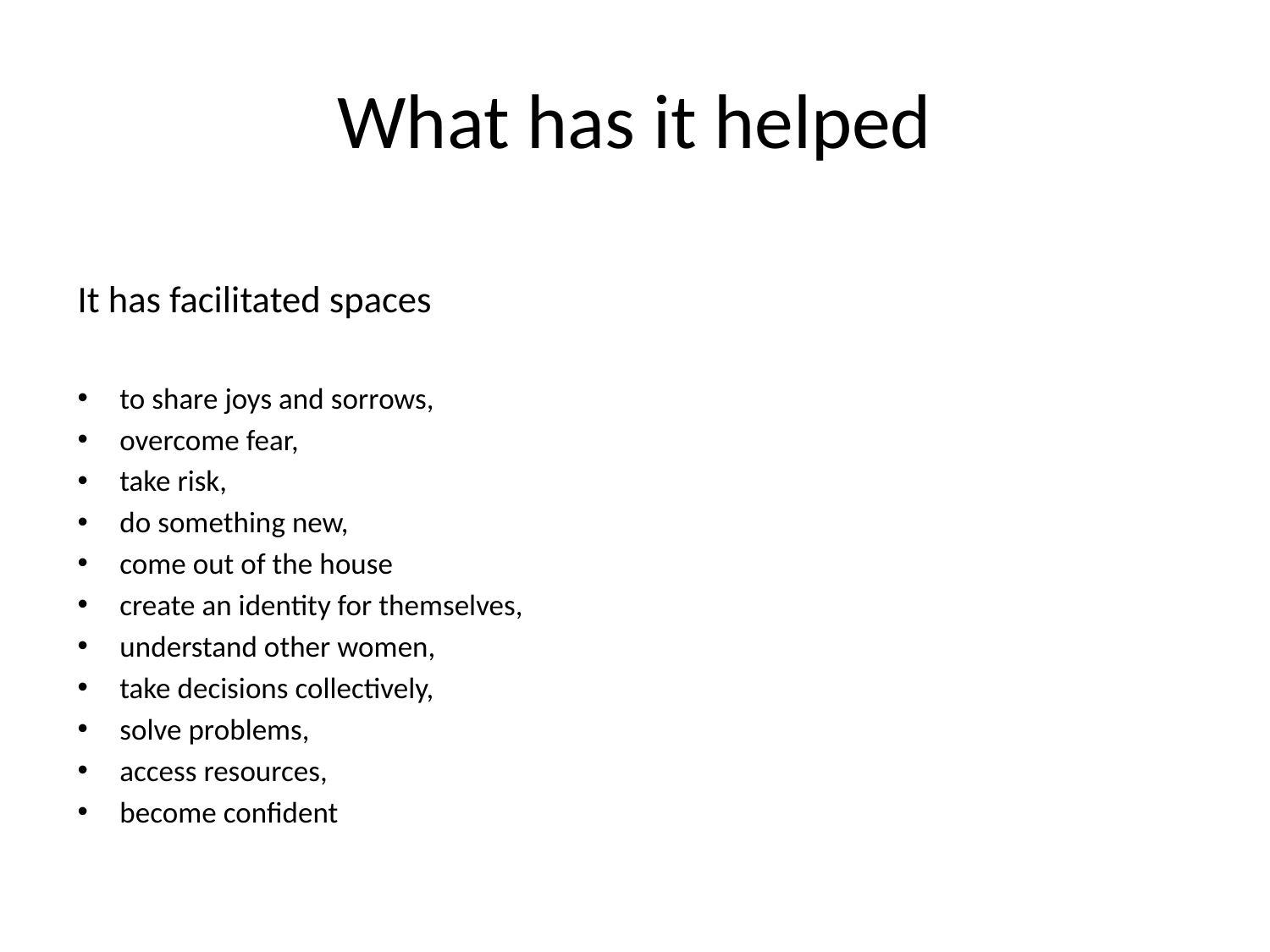

# What has it helped

It has facilitated spaces

to share joys and sorrows,
overcome fear,
take risk,
do something new,
come out of the house
create an identity for themselves,
understand other women,
take decisions collectively,
solve problems,
access resources,
become confident